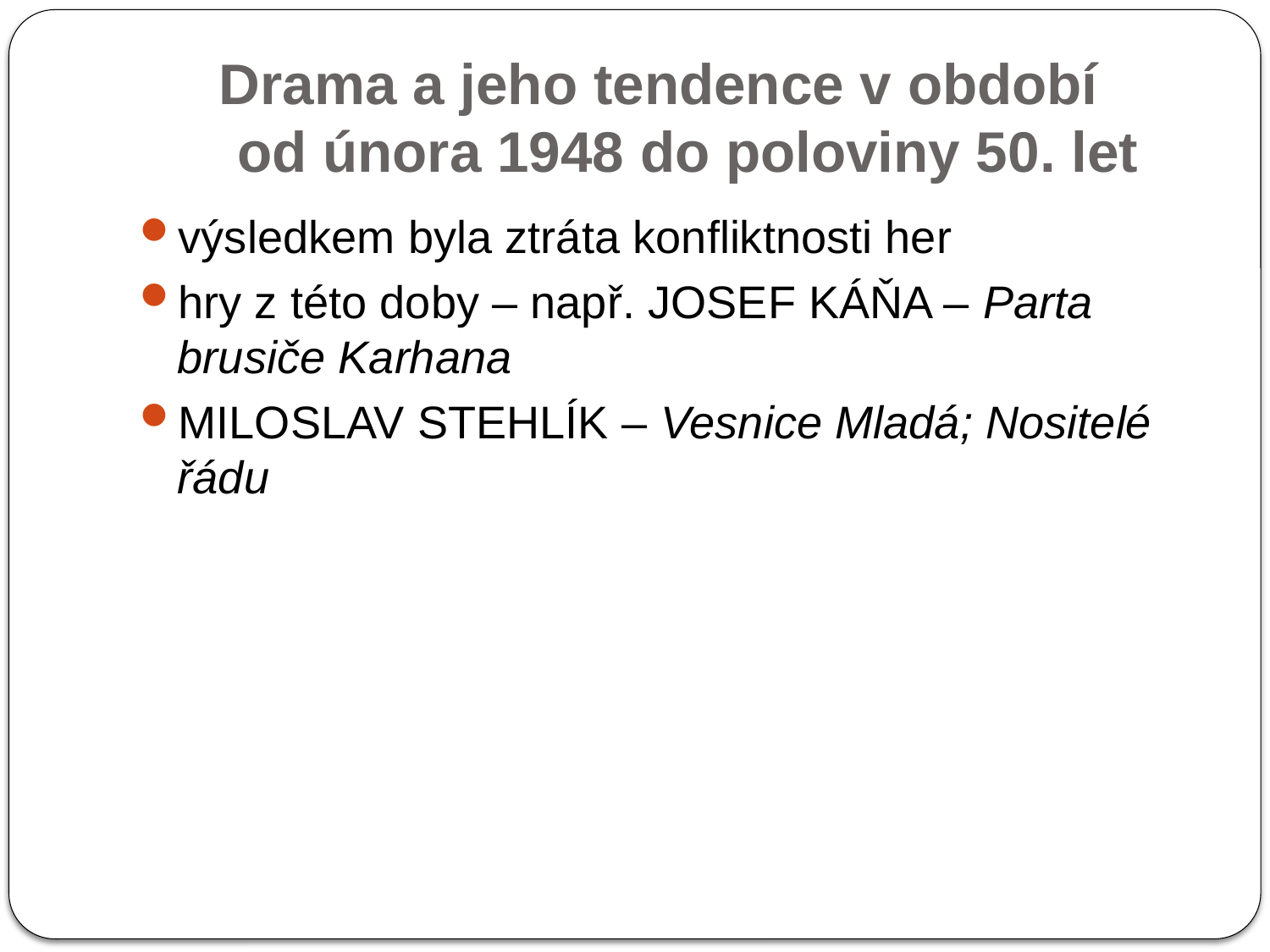

# Drama a jeho tendence v období od února 1948 do poloviny 50. let
výsledkem byla ztráta konfliktnosti her
hry z této doby – např. JOSEF KÁŇA – Parta brusiče Karhana
MILOSLAV STEHLÍK – Vesnice Mladá; Nositelé řádu